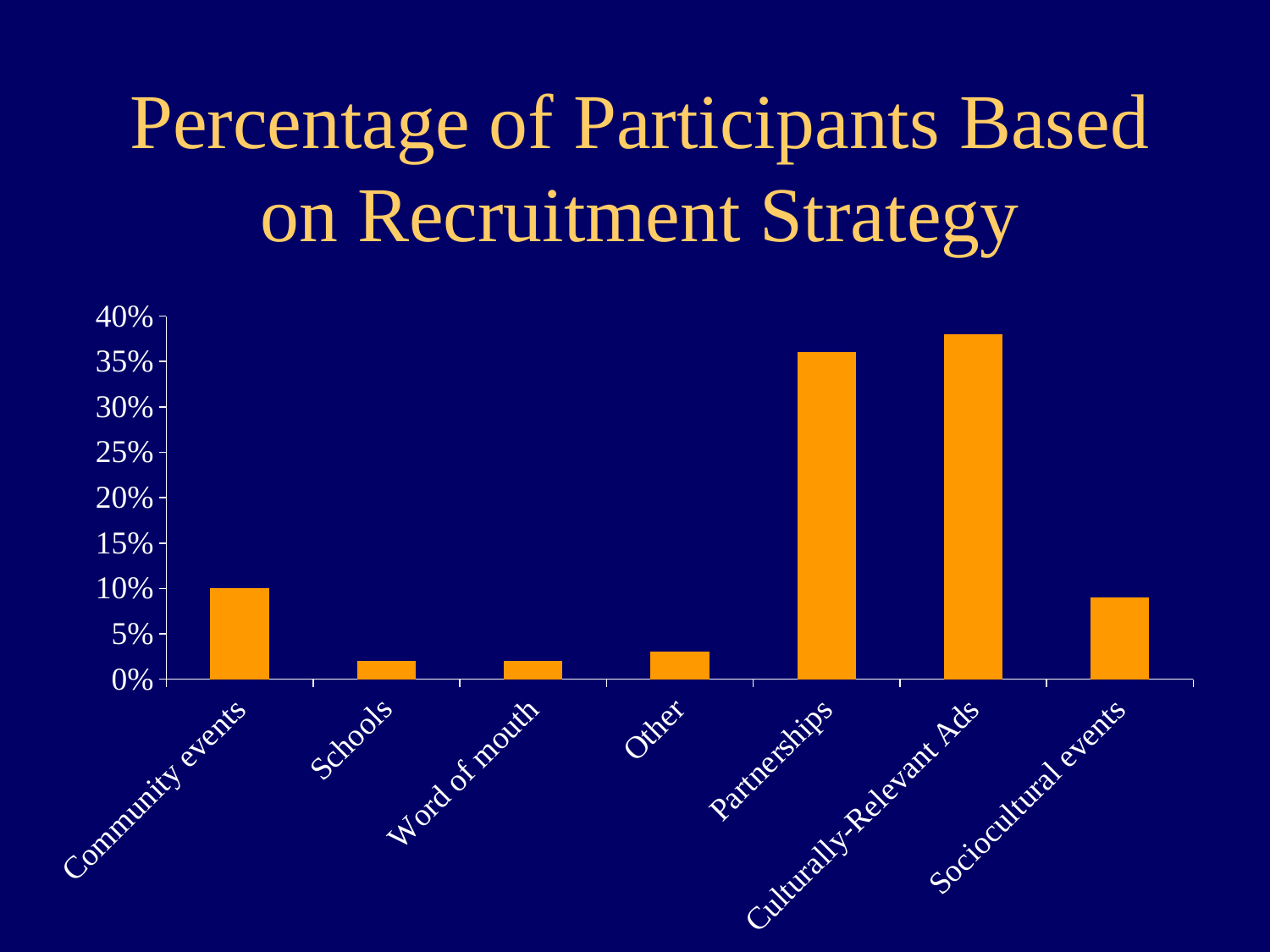

# Percentage of Participants Based on Recruitment Strategy

### Chart

| Category | Percentage of Families Recruited |
|---|---|
| Community events | 0.1 |
| Schools | 0.02000000000000001 |
| Word of mouth | 0.02000000000000001 |
| Other | 0.030000000000000002 |
| Partnerships | 0.36000000000000015 |
| Culturally-Relevant Ads | 0.38000000000000017 |
| Sociocultural events | 0.09000000000000002 |